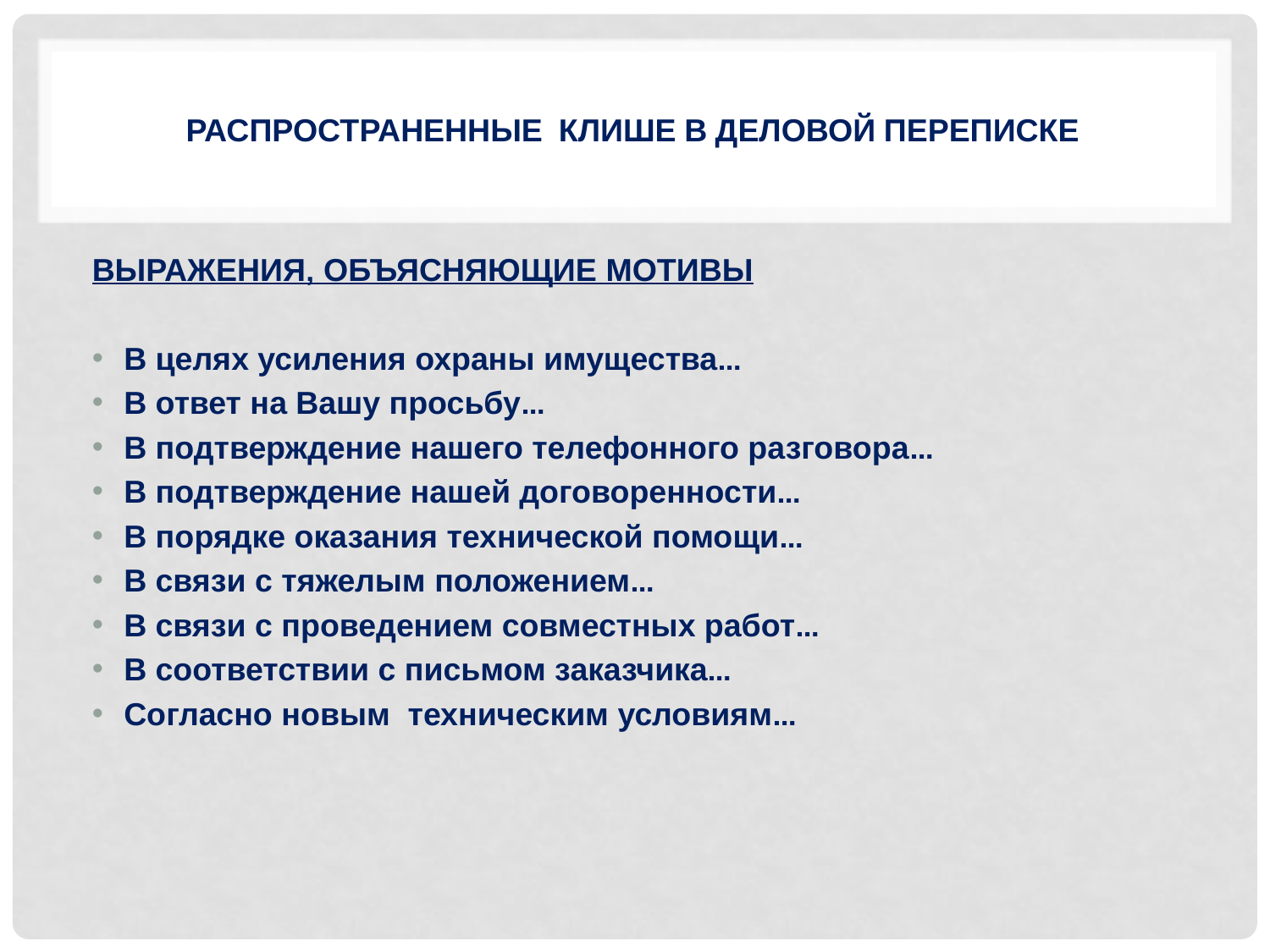

# Распространенные  клише в деловой переписке
ВЫРАЖЕНИЯ, ОБЪЯСНЯЮЩИЕ МОТИВЫ

В целях усиления охраны имущества…
В ответ на Вашу просьбу…
В подтверждение нашего телефонного разговора…
В подтверждение нашей договоренности…
В порядке оказания технической помощи…
В связи с тяжелым положением…
В связи с проведением совместных работ…
В соответствии с письмом заказчика…
Согласно новым  техническим условиям…